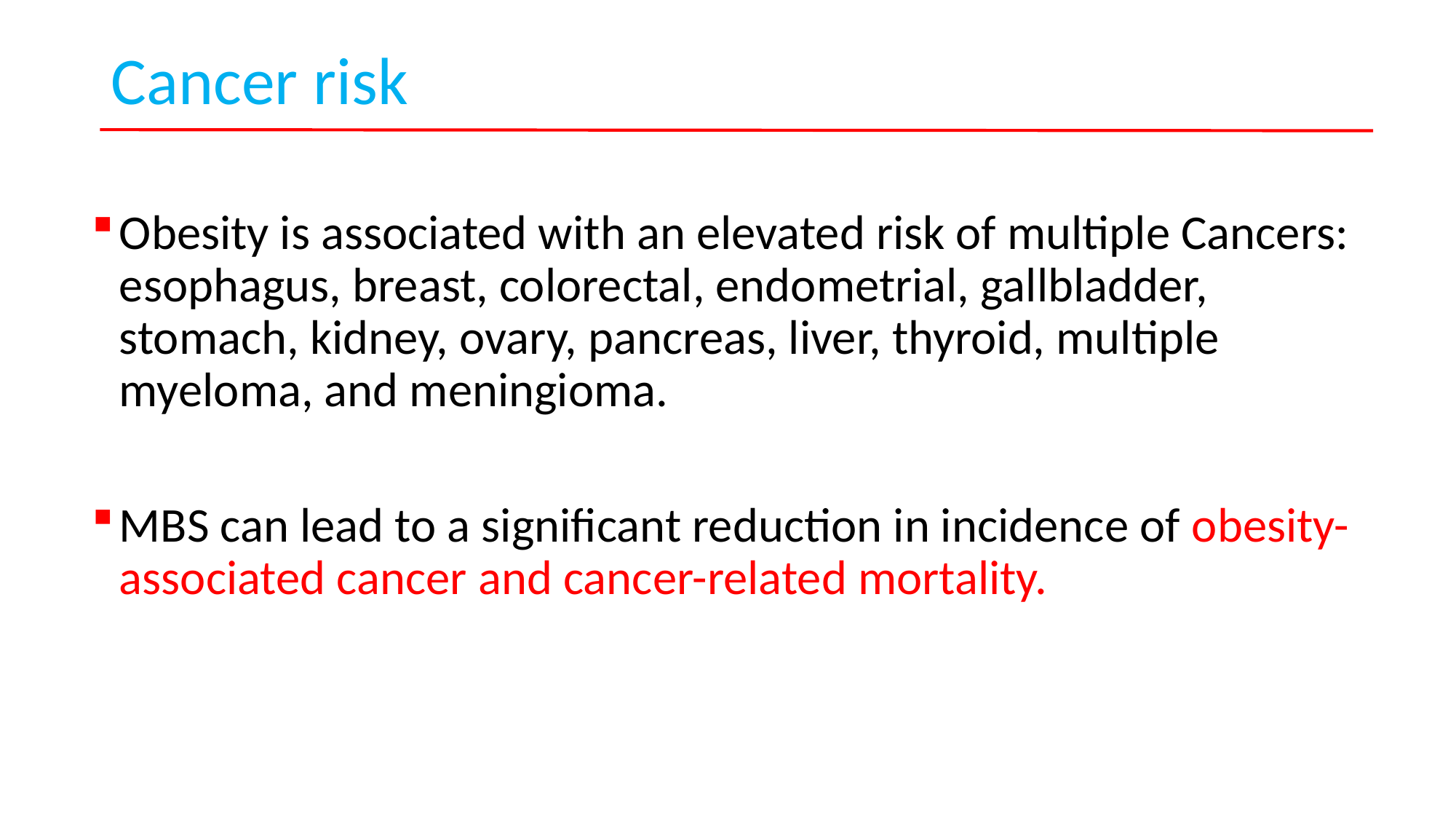

# Cancer risk
Obesity is associated with an elevated risk of multiple Cancers: esophagus, breast, colorectal, endometrial, gallbladder, stomach, kidney, ovary, pancreas, liver, thyroid, multiple myeloma, and meningioma.

MBS can lead to a significant reduction in incidence of obesity-associated cancer and cancer-related mortality.